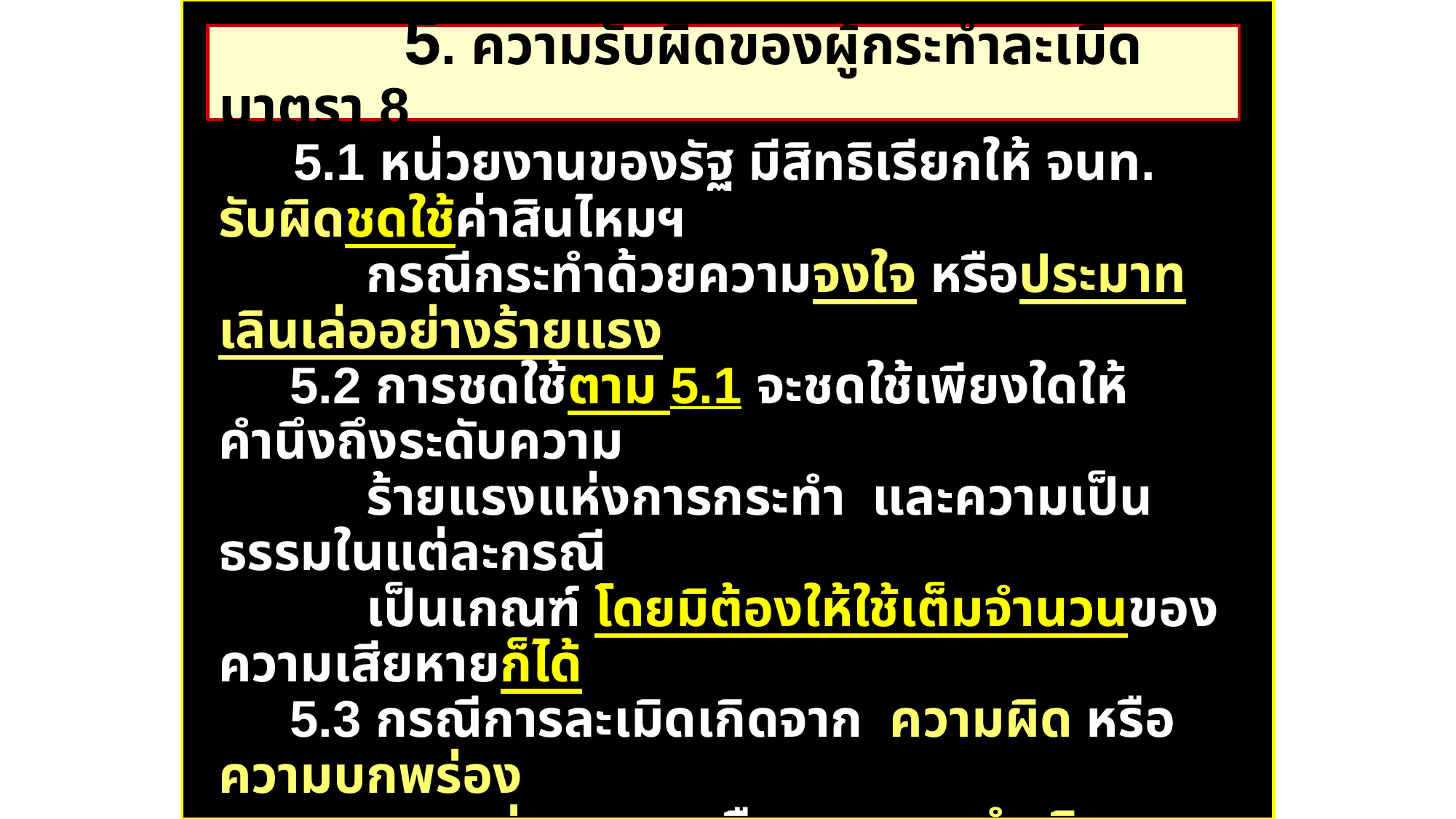

5. ความรับผิดของผู้กระทำละเมิด มาตรา 8
     5.1 หน่วยงานของรัฐ มีสิทธิเรียกให้ จนท. รับผิดชดใช้ค่าสินไหมฯ
           กรณีกระทำด้วยความจงใจ หรือประมาทเลินเล่ออย่างร้ายแรง
     5.2 การชดใช้ตาม 5.1 จะชดใช้เพียงใดให้คำนึงถึงระดับความ
           ร้ายแรงแห่งการกระทำ  และความเป็นธรรมในแต่ละกรณี
           เป็นเกณฑ์ โดยมิต้องให้ใช้เต็มจำนวนของความเสียหายก็ได้
     5.3 กรณีการละเมิดเกิดจาก  ความผิด หรือความบกพร่อง
           ของหน่วยงาน  หรือระบบการดำเนินงานส่วนรวม  ให้หัก
           ส่วนแห่งความรับผิดดังกล่าวออกด้วย
 ***5.4 การละเมิดเกิดจากเจ้าหน้าที่หลายคน ให้รับผิดเฉพาะ
            ส่วนของตน  ไม่ให้นำหลักเรื่องลูกหนี้ร่วมมาใช้บังคับ

           นน